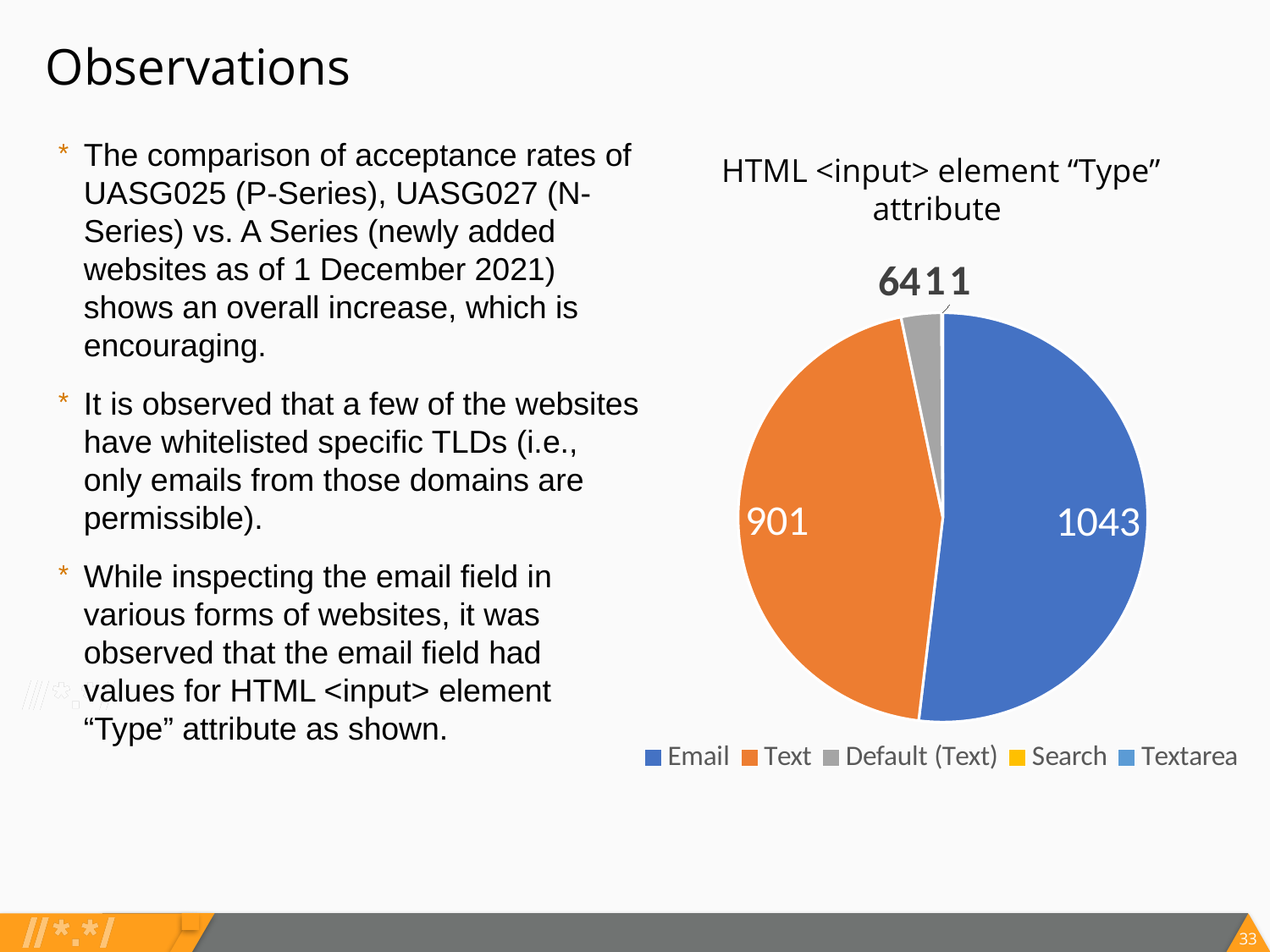

Observations
The comparison of acceptance rates of UASG025 (P-Series), UASG027 (N-Series) vs. A Series (newly added websites as of 1 December 2021) shows an overall increase, which is encouraging.
It is observed that a few of the websites have whitelisted specific TLDs (i.e., only emails from those domains are permissible).
While inspecting the email field in various forms of websites, it was observed that the email field had values for HTML <input> element “Type” attribute as shown.
HTML <input> element “Type” attribute

### Chart

| Category |  |
|---|---|
| Email | 1043.0 |
| Text | 901.0 |
| Default (Text) | 64.0 |
| Search | 1.0 |
| Textarea | 1.0 |